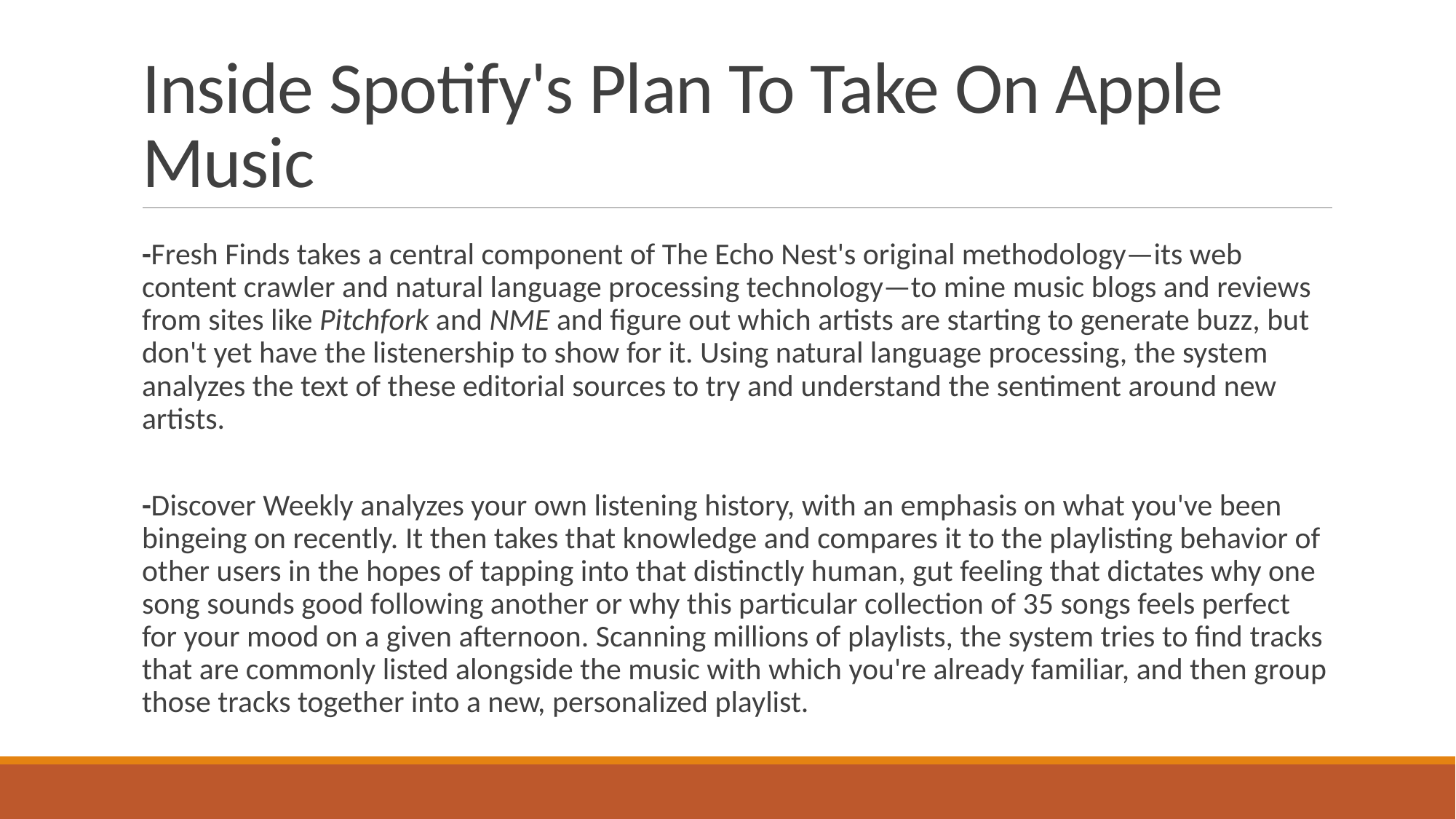

# Inside Spotify's Plan To Take On Apple Music
-Fresh Finds takes a central component of The Echo Nest's original methodology—its web content crawler and natural language processing technology—to mine music blogs and reviews from sites like Pitchfork and NME and figure out which artists are starting to generate buzz, but don't yet have the listenership to show for it. Using natural language processing, the system analyzes the text of these editorial sources to try and understand the sentiment around new artists.
-Discover Weekly analyzes your own listening history, with an emphasis on what you've been bingeing on recently. It then takes that knowledge and compares it to the playlisting behavior of other users in the hopes of tapping into that distinctly human, gut feeling that dictates why one song sounds good following another or why this particular collection of 35 songs feels perfect for your mood on a given afternoon. Scanning millions of playlists, the system tries to find tracks that are commonly listed alongside the music with which you're already familiar, and then group those tracks together into a new, personalized playlist.